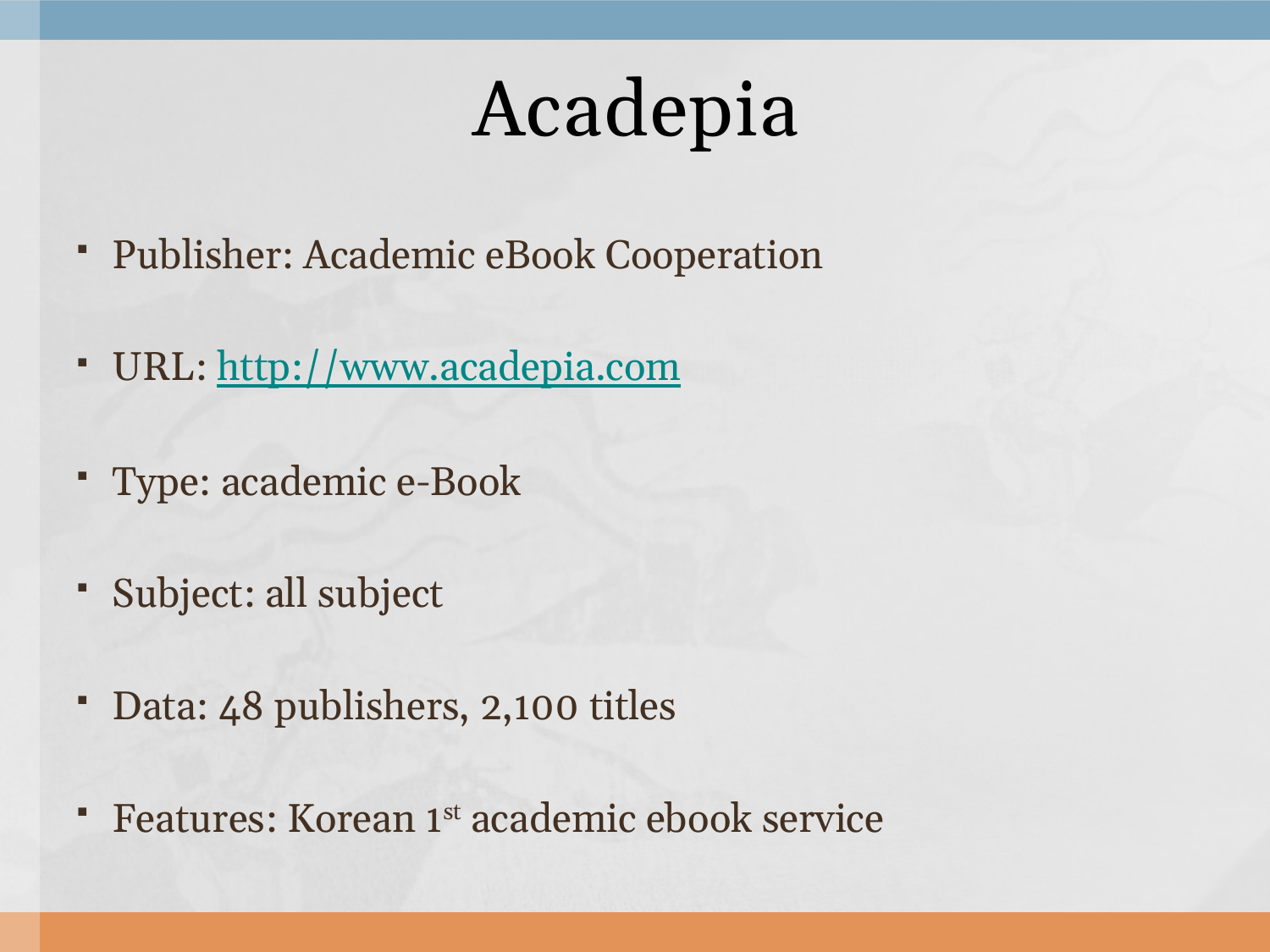

# Acadepia
Publisher: Academic eBook Cooperation

URL: http://www.acadepia.com

Type: academic e-Book

Subject: all subject

Data: 48 publishers, 2,100 titles

Features: Korean 1st academic ebook service